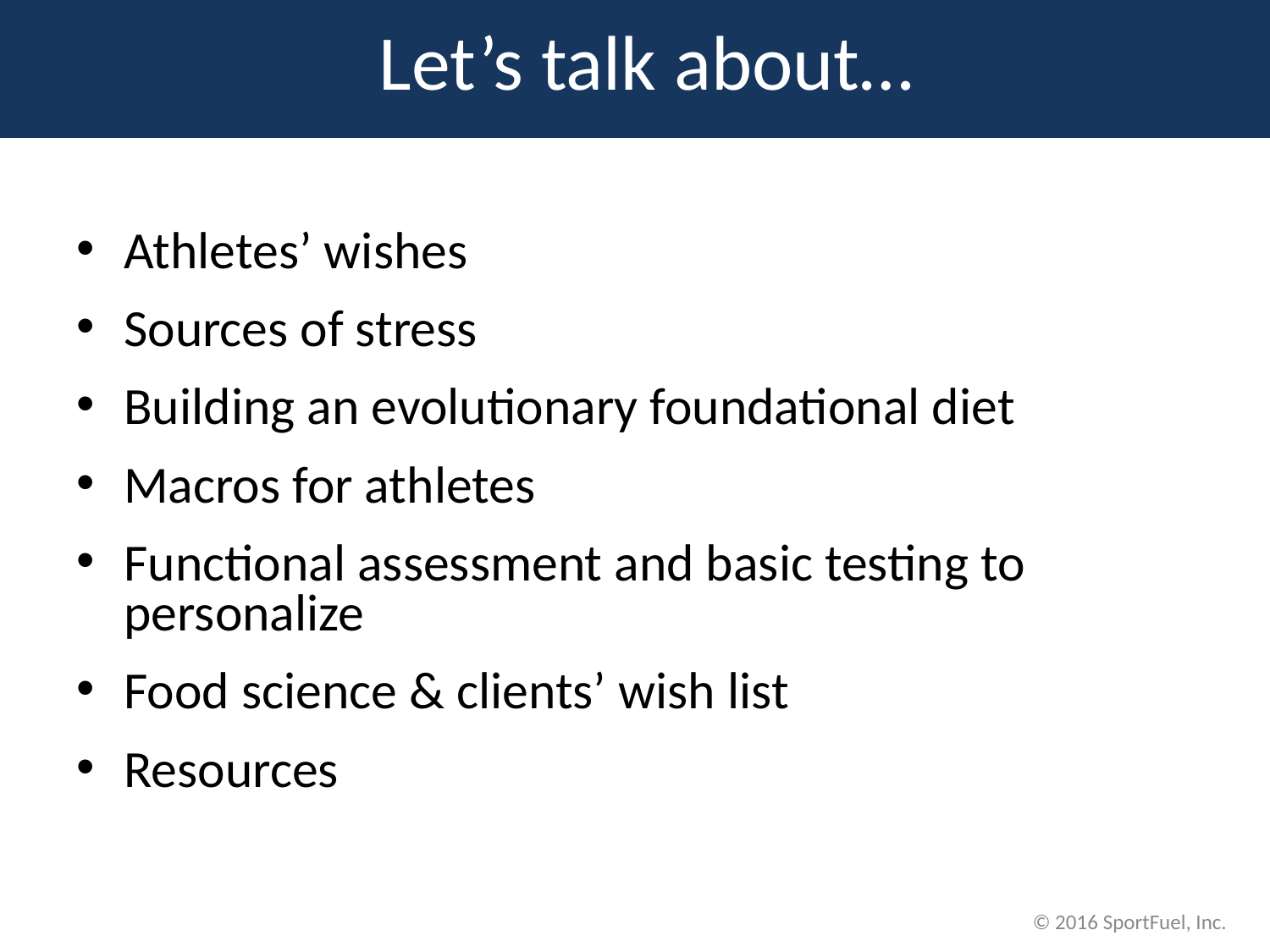

Let’s talk about…

Athletes’ wishes
Sources of stress
Building an evolutionary foundational diet
Macros for athletes
Functional assessment and basic testing to personalize
Food science & clients’ wish list
Resources

© 2016 SportFuel, Inc.